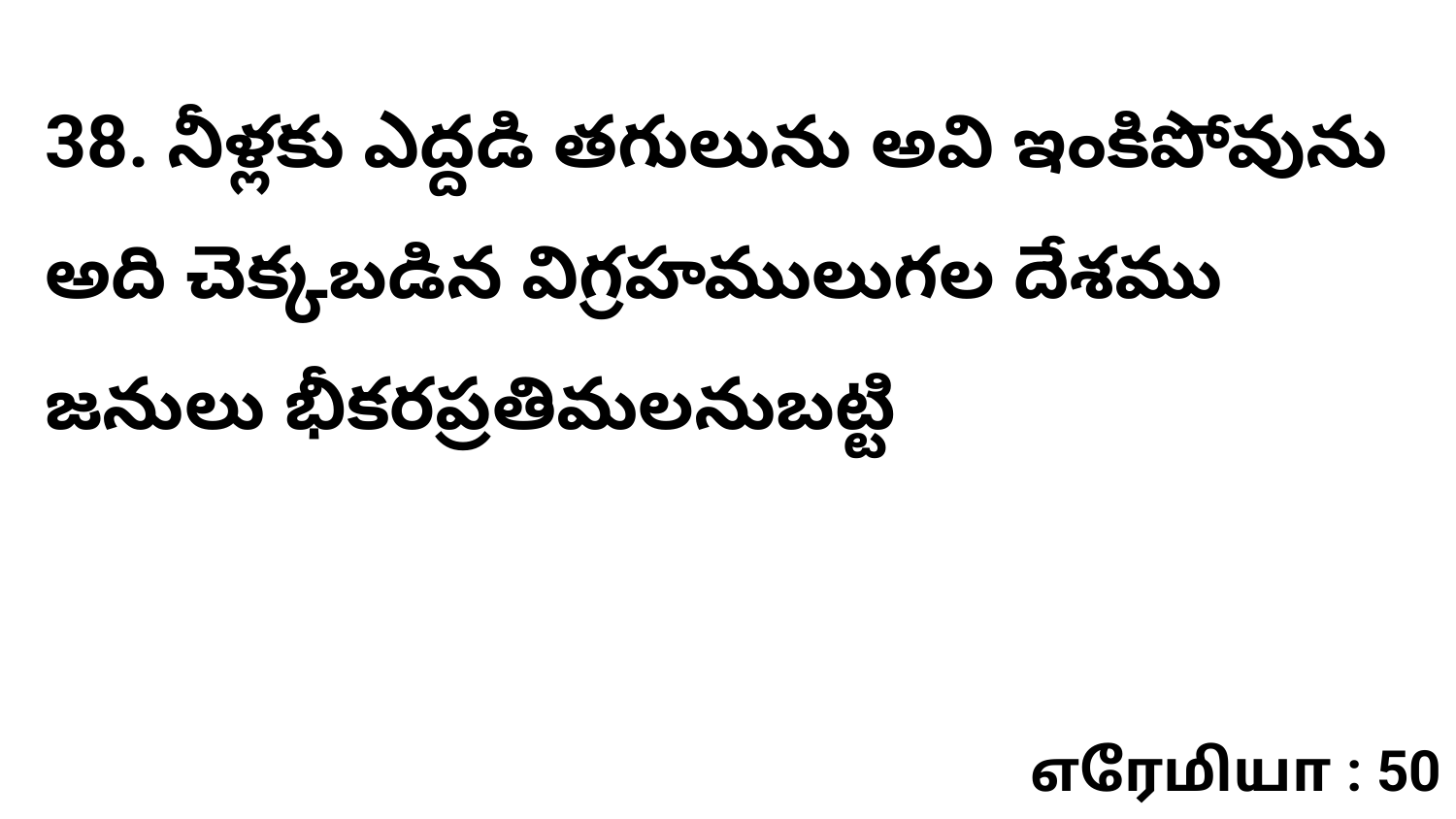

38. నీళ్లకు ఎద్దడి తగులును అవి ఇంకిపోవును అది చెక్కబడిన విగ్రహములుగల దేశము జనులు భీకరప్రతిమలనుబట్టి
எரேமியா : 50